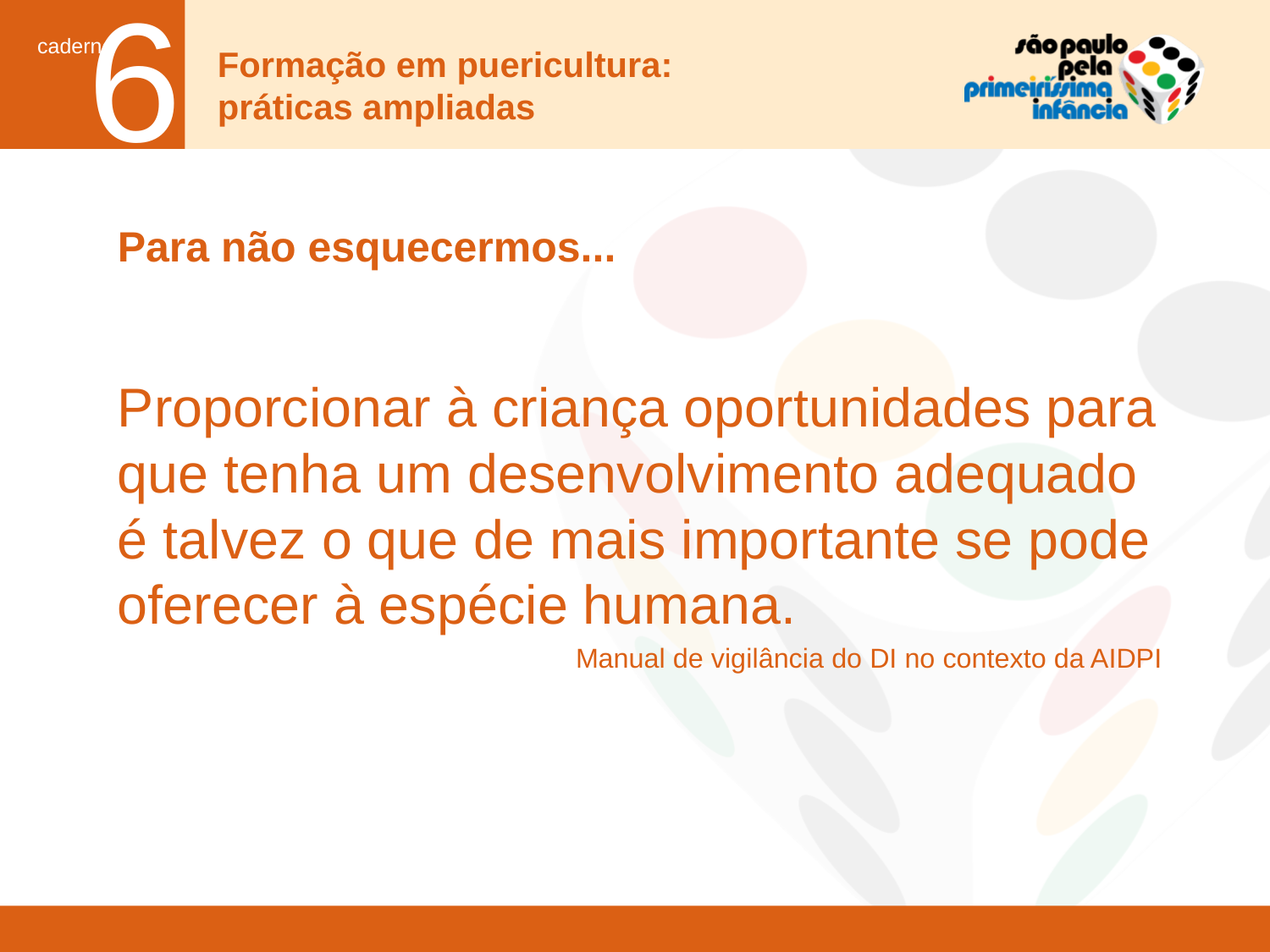

# Para não esquecermos...
Proporcionar à criança oportunidades para que tenha um desenvolvimento adequado é talvez o que de mais importante se pode oferecer à espécie humana.
Manual de vigilância do DI no contexto da AIDPI